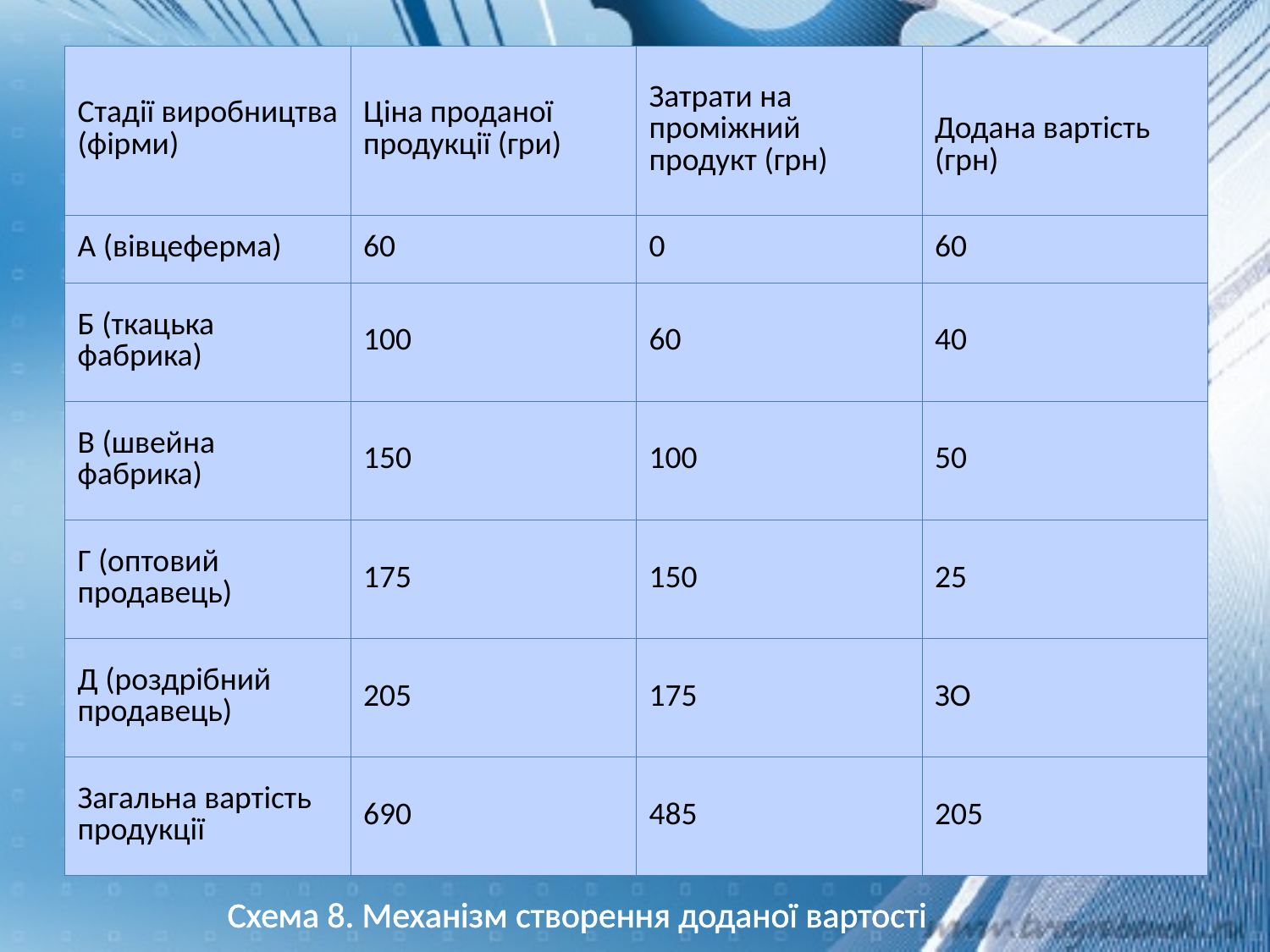

| Стадії виробництва (фірми) | Ціна проданої продукції (гри) | Затрати на проміжний продукт (грн) | Додана вартість (грн) |
| --- | --- | --- | --- |
| А (вівцеферма) | 60 | 0 | 60 |
| Б (ткацька фабрика) | 100 | 60 | 40 |
| В (швейна фабрика) | 150 | 100 | 50 |
| Г (оптовий продавець) | 175 | 150 | 25 |
| Д (роздрібний продавець) | 205 | 175 | ЗО |
| Загальна вартість продукції | 690 | 485 | 205 |
Схема 8. Механізм створення доданої вартості